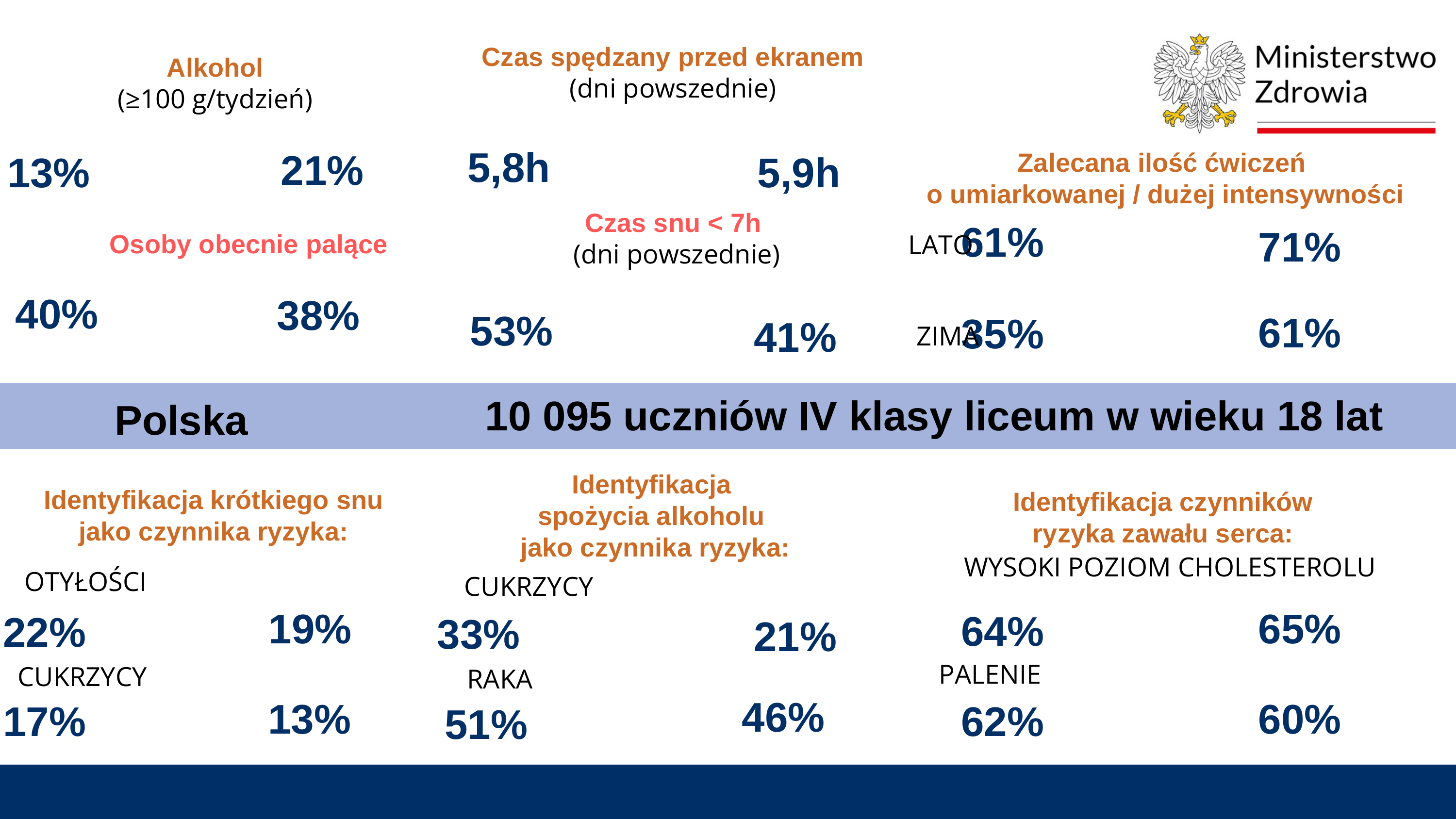

Czas spędzany przed ekranem
(dni powszednie)

Alkohol
(≥100 g/tydzień)

5,8h

Zalecana ilość ćwiczeń
 o umiarkowanej / dużej intensywności

21%
5,9h
13%

Czas snu < 7h
 (dni powszednie)

LATO

Osoby obecnie palące

61%
71%

40%
38%

ZIMA

53%
61%
35%

41%

Polska

10 095 uczniów IV klasy liceum w wieku 18 lat

Identyfikacja
spożycia alkoholu
 jako czynnika ryzyka:

Identyfikacja krótkiego snu
jako czynnika ryzyka:

Identyfikacja czynników
ryzyka zawału serca:

WYSOKI POZIOM CHOLESTEROLU

OTYŁOŚCI

CUKRZYCY

19%
65%
64%
22%
33%

21%

PALENIE

CUKRZYCY

RAKA

46%
13%
60%
17%
62%

51%